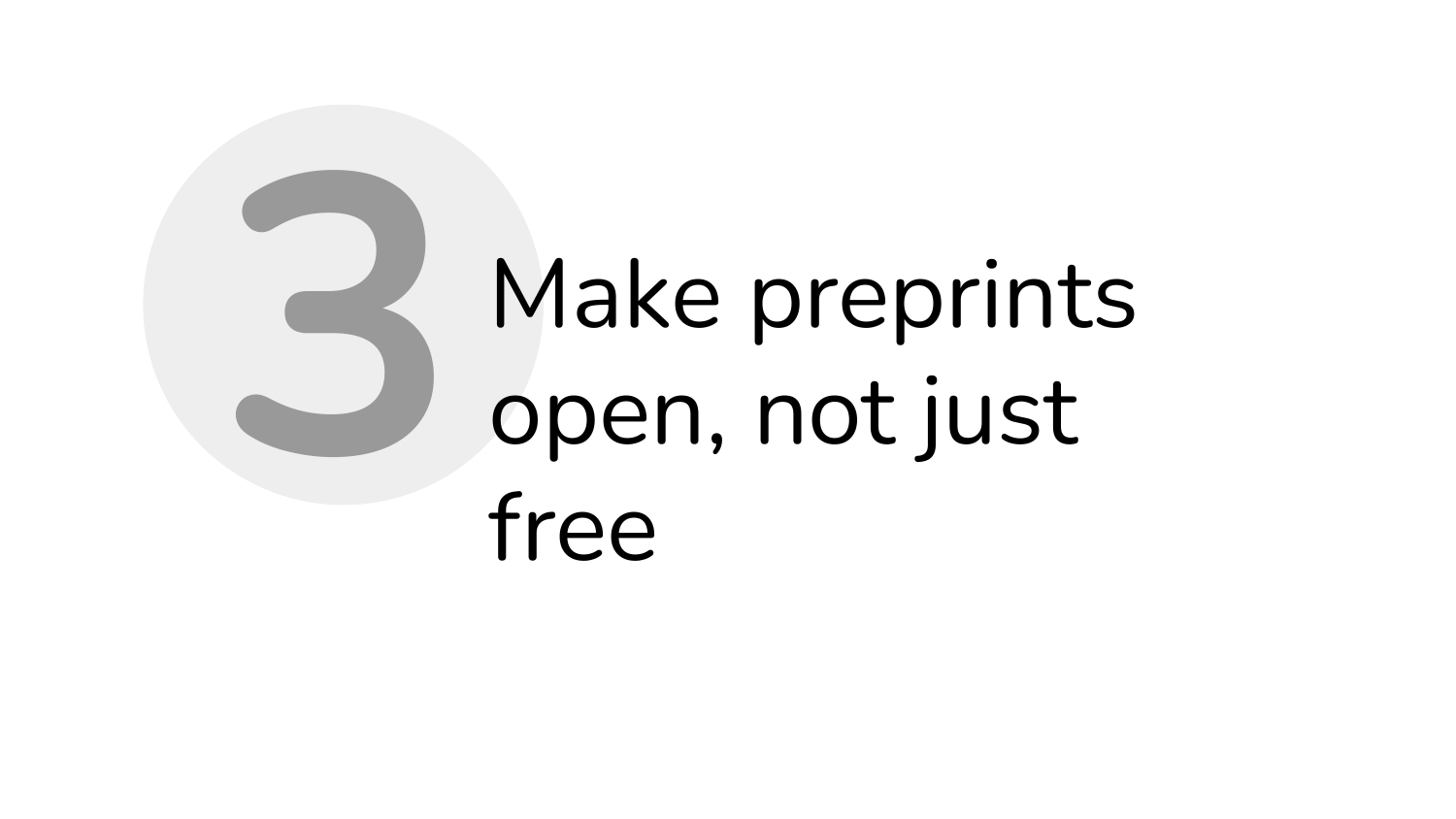

3

# Make preprints open, not just free